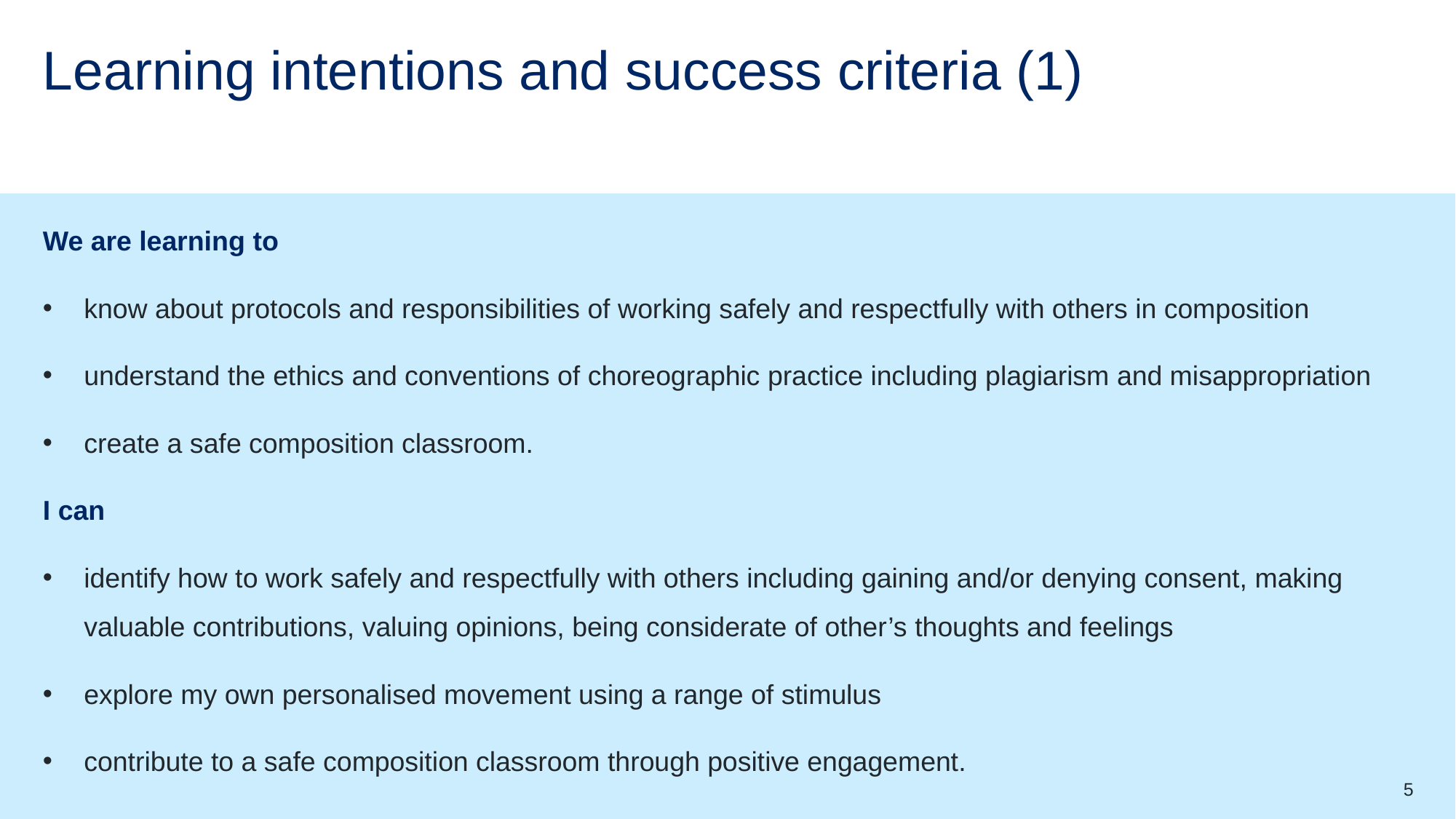

# Learning intentions and success criteria (1)
We are learning to
know about protocols and responsibilities of working safely and respectfully with others in composition
understand the ethics and conventions of choreographic practice including plagiarism and misappropriation
create a safe composition classroom.
I can
identify how to work safely and respectfully with others including gaining and/or denying consent, making valuable contributions, valuing opinions, being considerate of other’s thoughts and feelings
explore my own personalised movement using a range of stimulus
contribute to a safe composition classroom through positive engagement.
5